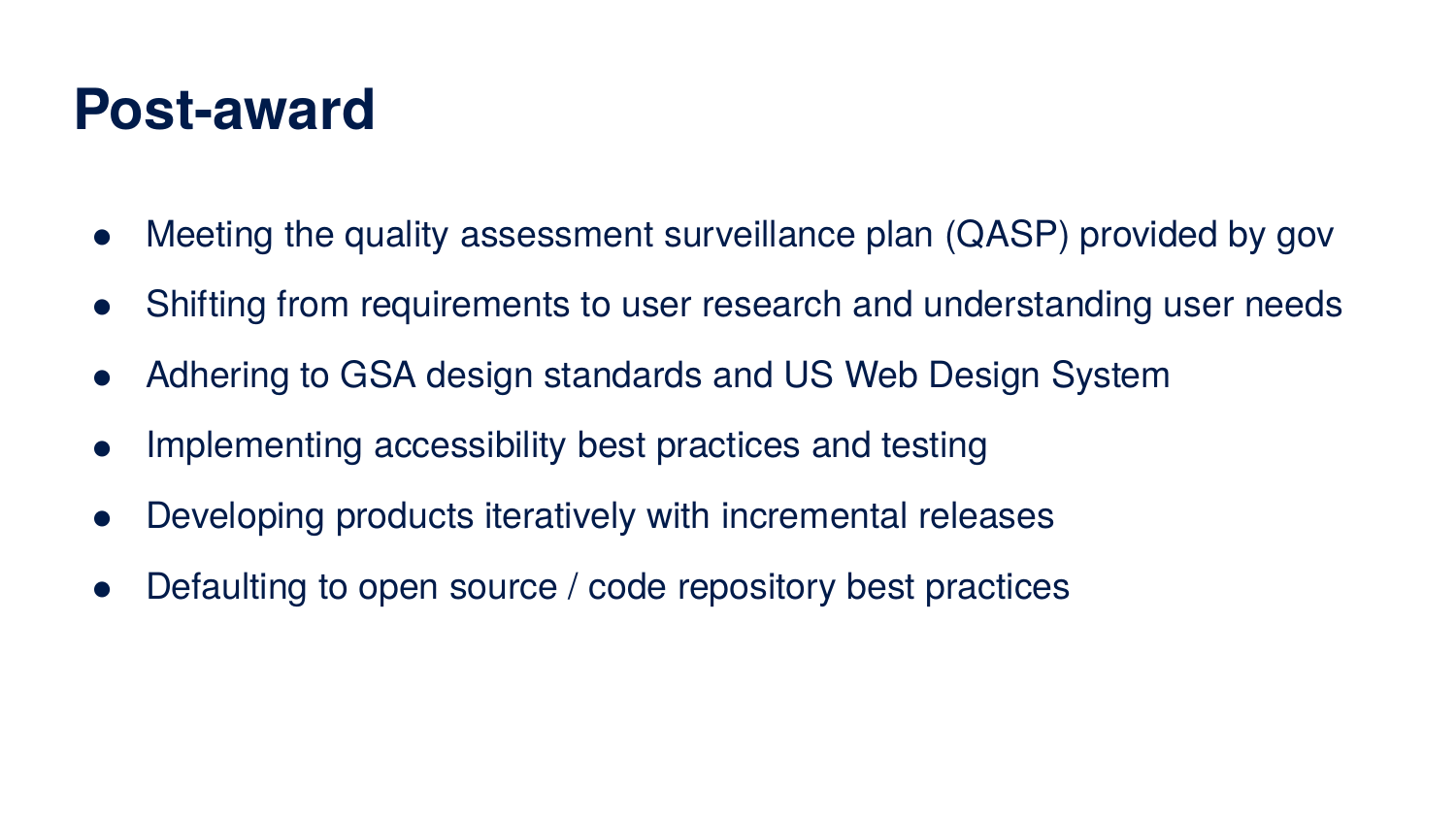

# Post-award
Meeting the quality assessment surveillance plan (QASP) provided by gov
Shifting from requirements to user research and understanding user needs
Adhering to GSA design standards and US Web Design System
Implementing accessibility best practices and testing
Developing products iteratively with incremental releases
Defaulting to open source / code repository best practices